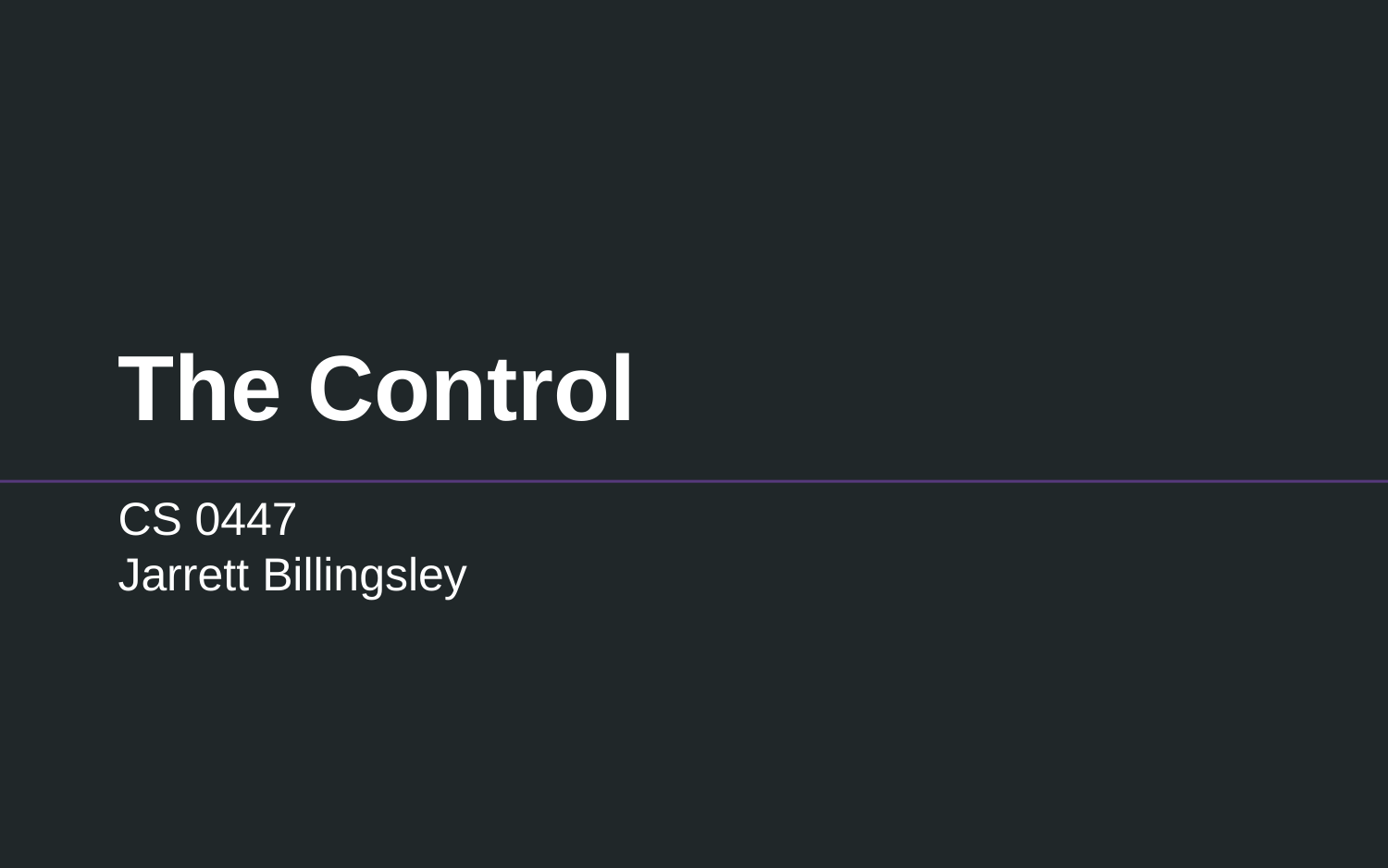

# The Control
CS 0447
Jarrett Billingsley